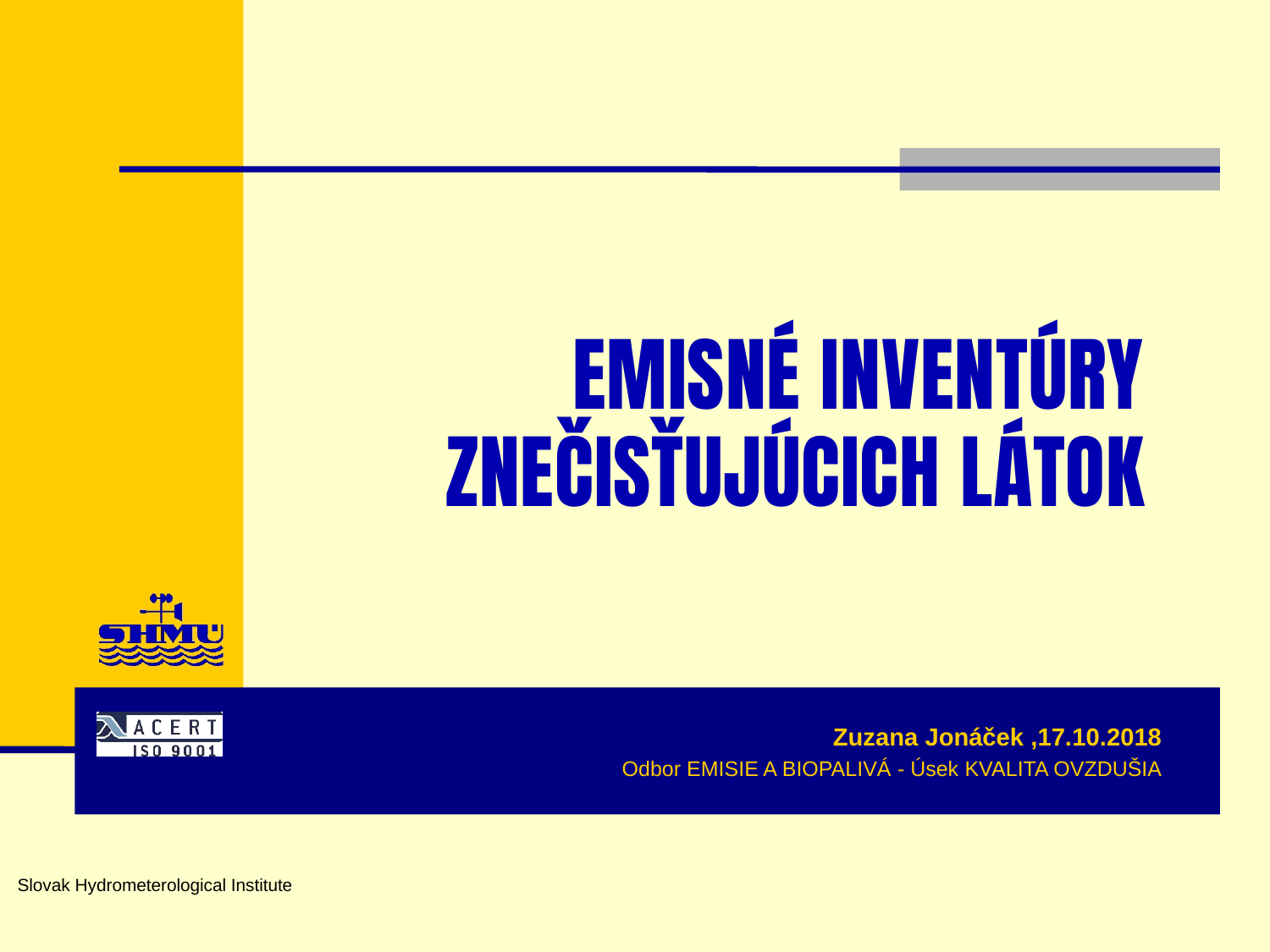

# EMISNÉ INVENTÚRY ZNEČISŤUJÚCICH LÁTOK

Zuzana Jonáček ,17.10.2018
Odbor emisie a biopalivá - Úsek kvalita ovzdušia

Slovak Hydrometerological Institute